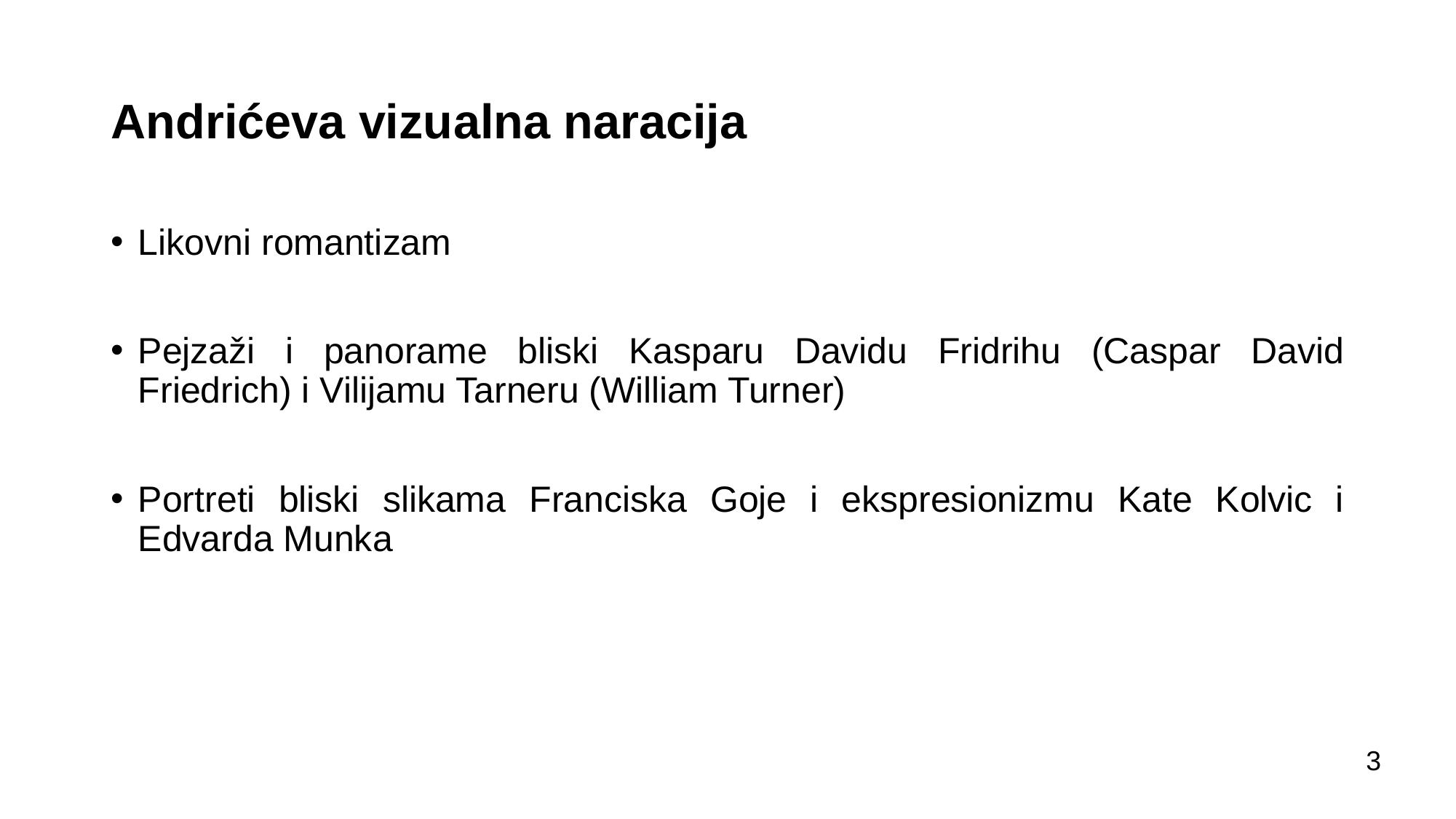

# Andrićeva vizualna naracija
Likovni romantizam

Pejzaži i panorame bliski Kasparu Davidu Fridrihu (Caspar David Friedrich) i Vilijamu Tarneru (William Turner)

Portreti bliski slikama Franciska Goje i ekspresionizmu Kate Kolvic i Edvarda Munka

3